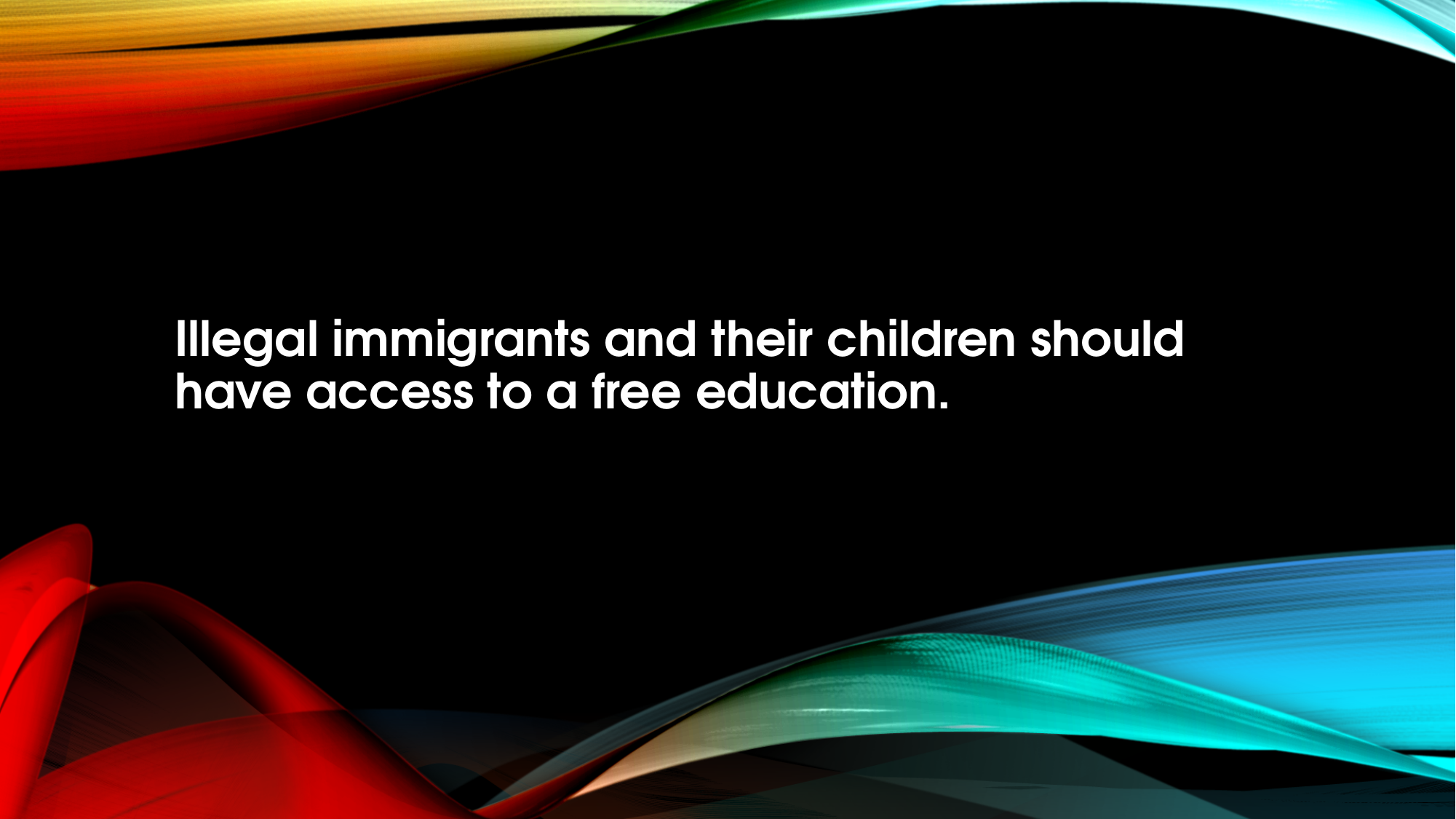

#
Illegal immigrants and their children should have access to a free education.